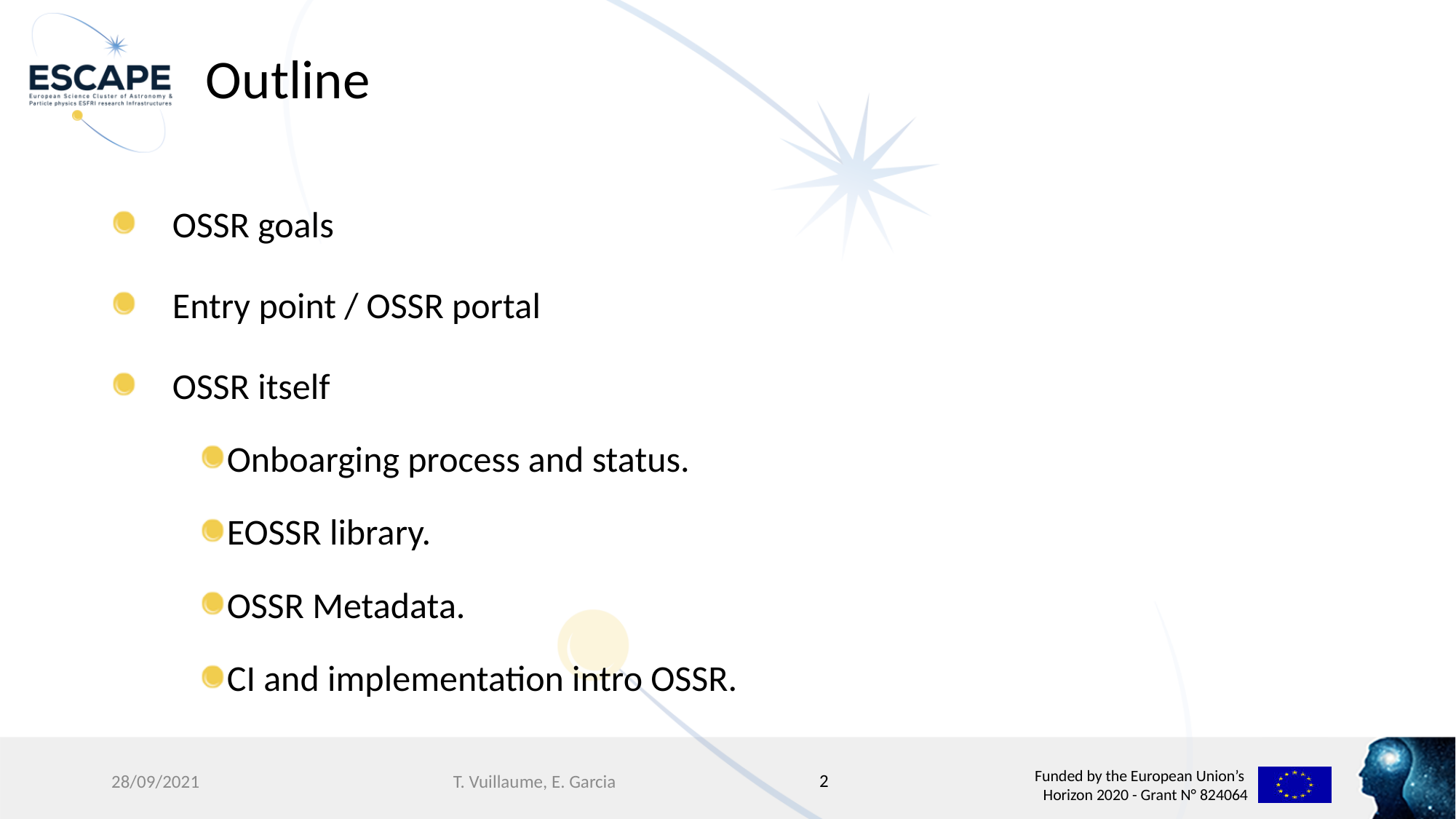

# Outline
OSSR goals
Entry point / OSSR portal
OSSR itself
Onboarging process and status.
EOSSR library.
OSSR Metadata.
CI and implementation intro OSSR.

2
28/09/2021
T. Vuillaume, E. Garcia